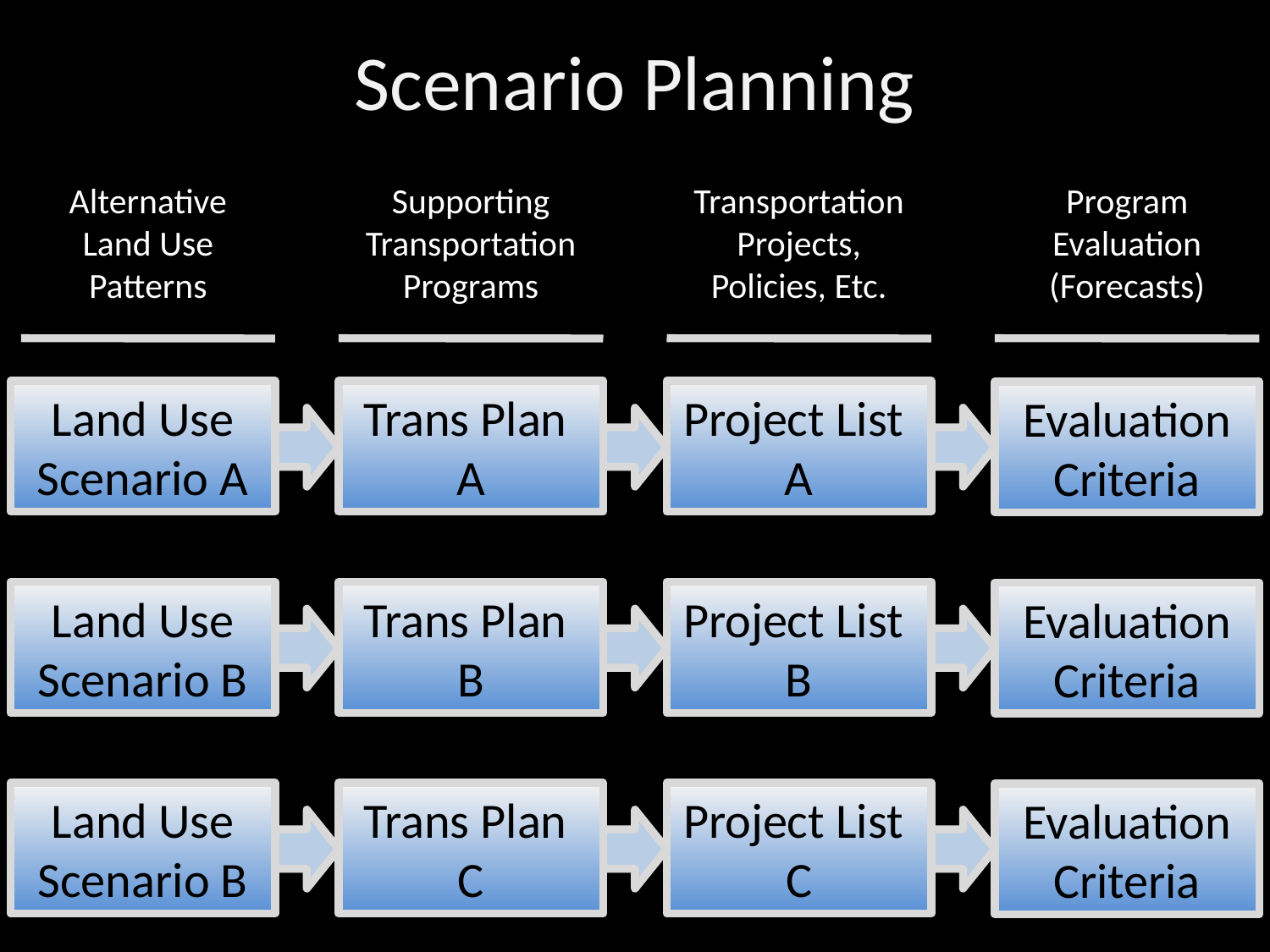

# Scenario Planning
Alternative Land Use Patterns
Supporting Transportation Programs
Transportation Projects, Policies, Etc.
Program Evaluation (Forecasts)
Land Use Scenario A
Trans Plan
A
Project List
A
Evaluation Criteria

Land Use Scenario B
Trans Plan
B
Project List
B
Evaluation Criteria

Land Use Scenario B
Trans Plan
C
Project List
C
Evaluation Criteria